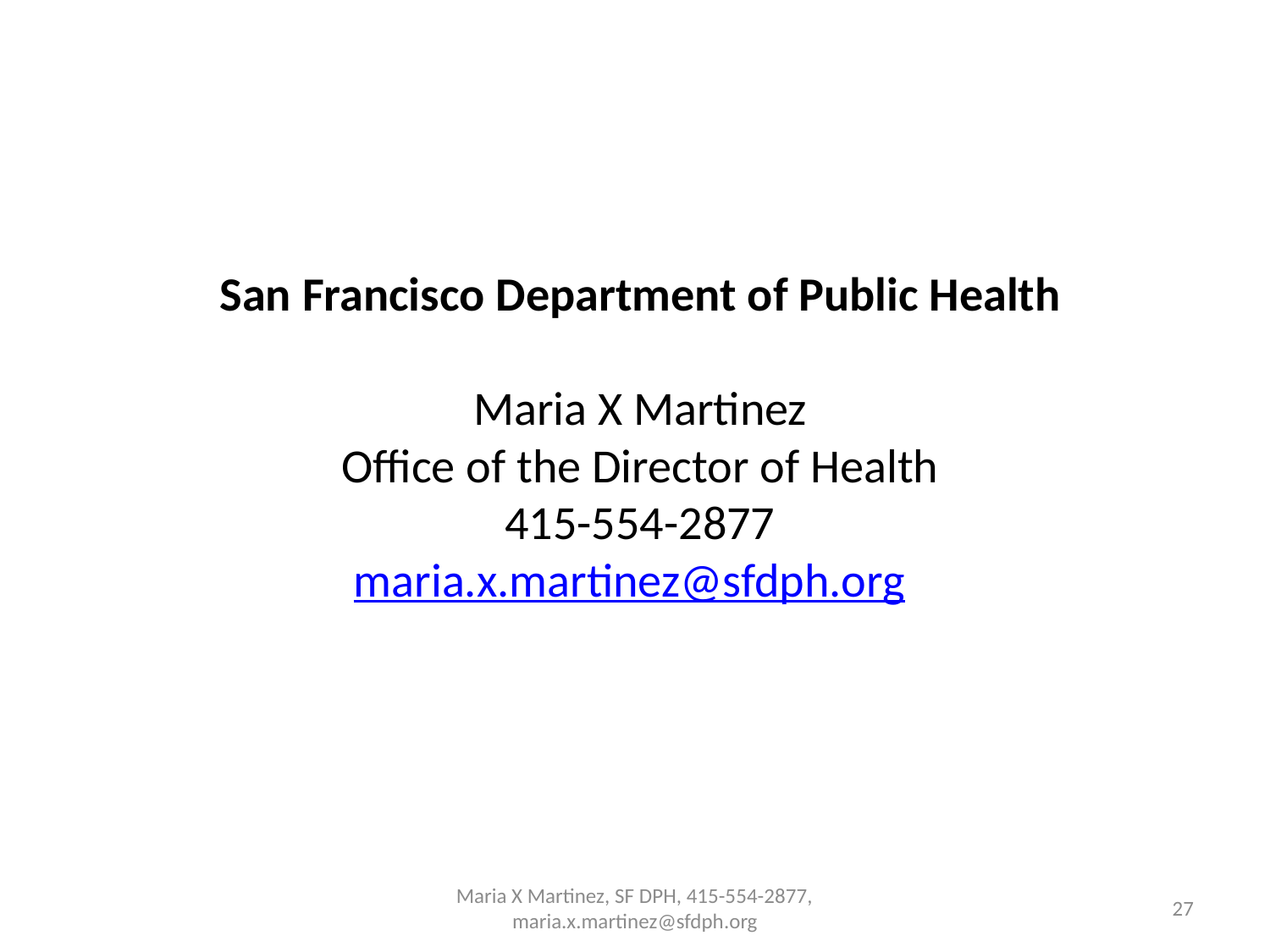

# San Francisco Department of Public Health Maria X Martinez Office of the Director of Health 415-554-2877 maria.x.martinez@sfdph.org
Maria X Martinez, SF DPH, 415-554-2877, maria.x.martinez@sfdph.org
27